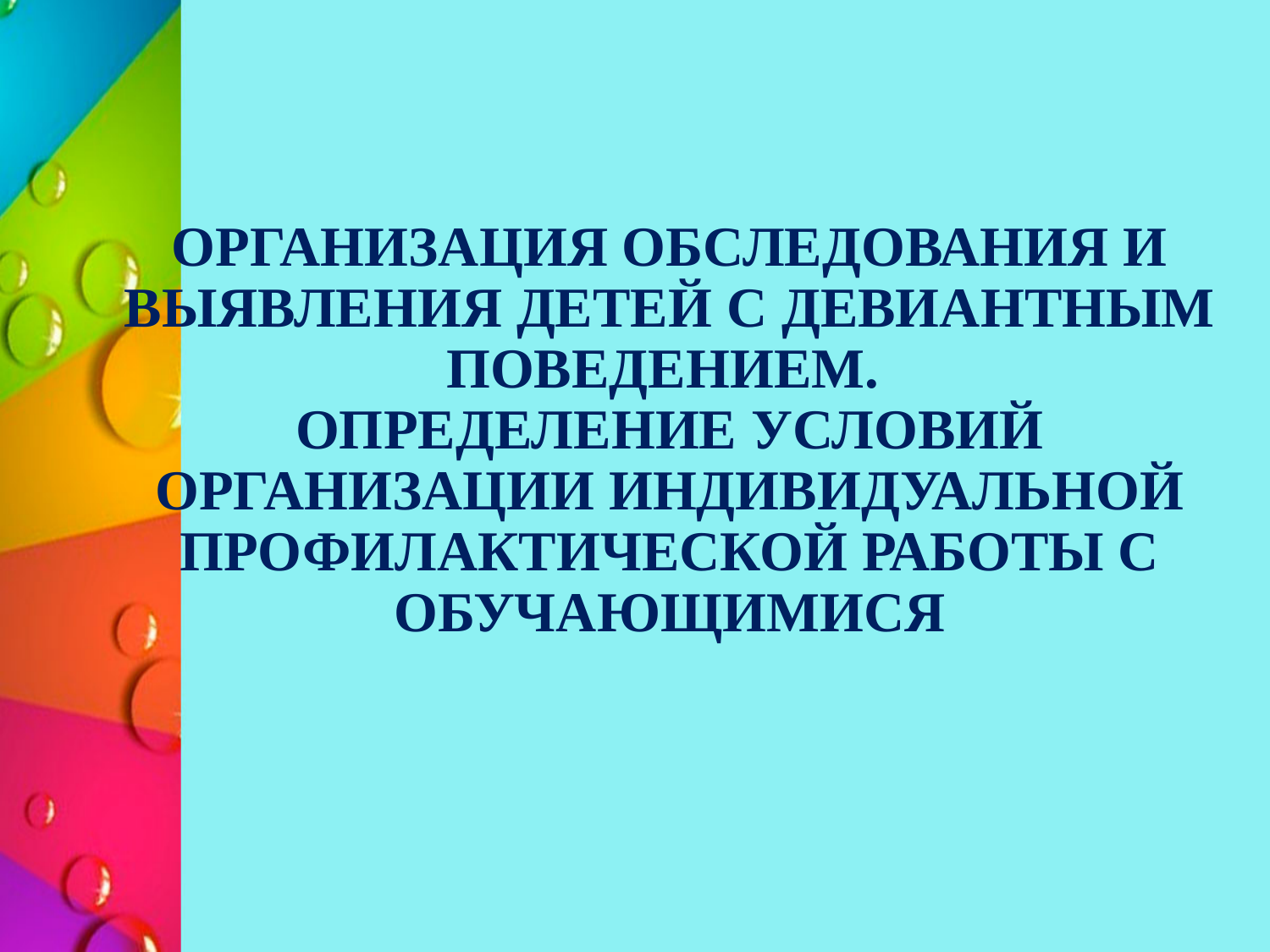

#

ОРГАНИЗАЦИЯ ОБСЛЕДОВАНИЯ И ВЫЯВЛЕНИЯ ДЕТЕЙ С ДЕВИАНТНЫМ ПОВЕДЕНИЕМ.
ОПРЕДЕЛЕНИЕ УСЛОВИЙ ОРГАНИЗАЦИИ ИНДИВИДУАЛЬНОЙ ПРОФИЛАКТИЧЕСКОЙ РАБОТЫ С ОБУЧАЮЩИМИСЯ